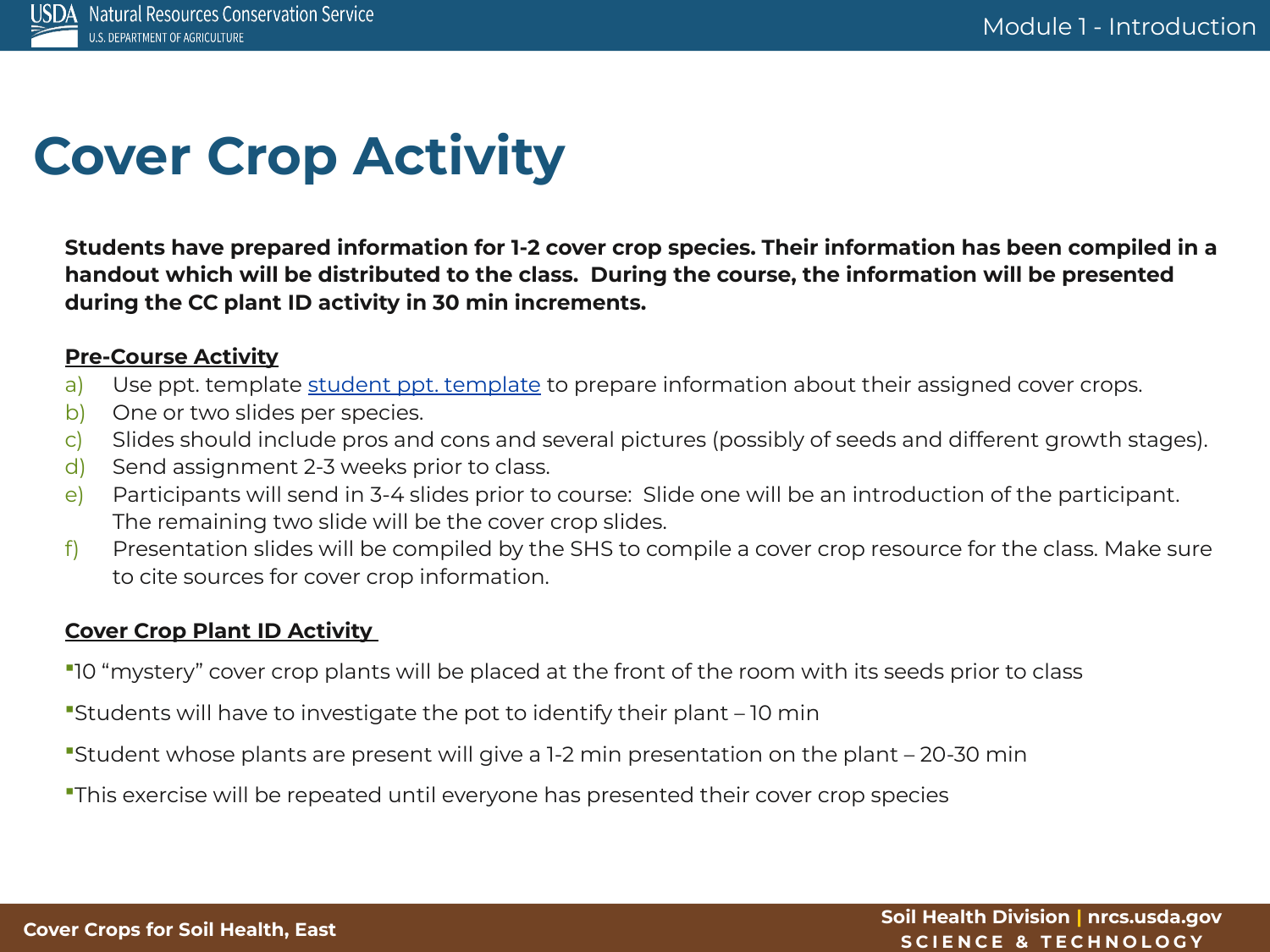

# Cover Crop Activity
Students have prepared information for 1-2 cover crop species. Their information has been compiled in a handout which will be distributed to the class.  During the course, the information will be presented during the CC plant ID activity in 30 min increments.

Pre-Course Activity
Use ppt. template student ppt. template to prepare information about their assigned cover crops.
One or two slides per species.
Slides should include pros and cons and several pictures (possibly of seeds and different growth stages).
Send assignment 2-3 weeks prior to class.
Participants will send in 3-4 slides prior to course:  Slide one will be an introduction of the participant.  The remaining two slide will be the cover crop slides.
Presentation slides will be compiled by the SHS to compile a cover crop resource for the class. Make sure to cite sources for cover crop information.

Cover Crop Plant ID Activity
10 “mystery” cover crop plants will be placed at the front of the room with its seeds prior to class
Students will have to investigate the pot to identify their plant – 10 min
Student whose plants are present will give a 1-2 min presentation on the plant – 20-30 min
This exercise will be repeated until everyone has presented their cover crop species